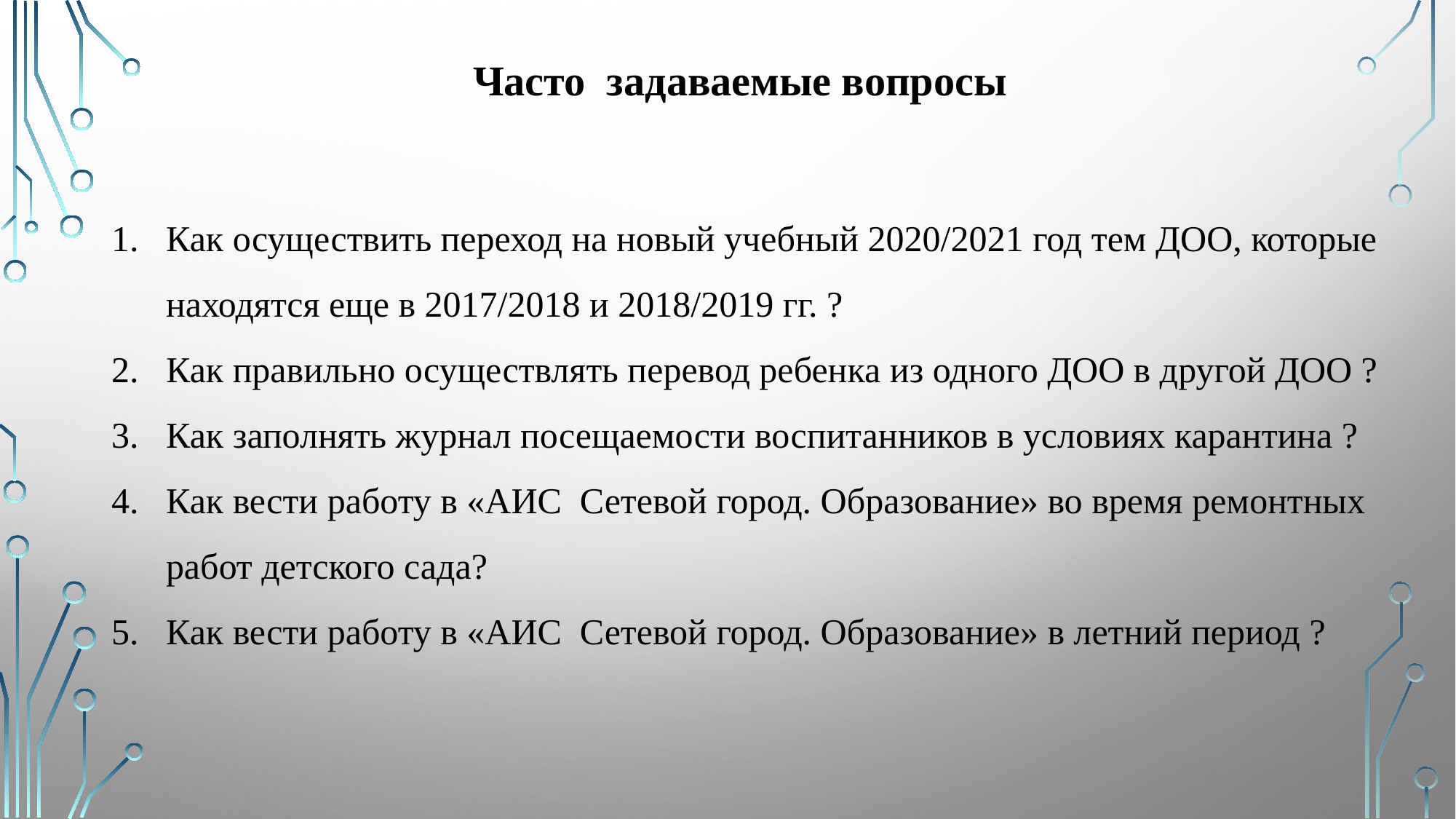

Часто  задаваемые вопросы
Как осуществить переход на новый учебный 2020/2021 год тем ДОО, которые находятся еще в 2017/2018 и 2018/2019 гг. ?
Как правильно осуществлять перевод ребенка из одного ДОО в другой ДОО ?
Как заполнять журнал посещаемости воспитанников в условиях карантина ?
Как вести работу в «АИС  Сетевой город. Образование» во время ремонтных работ детского сада?
Как вести работу в «АИС  Сетевой город. Образование» в летний период ?